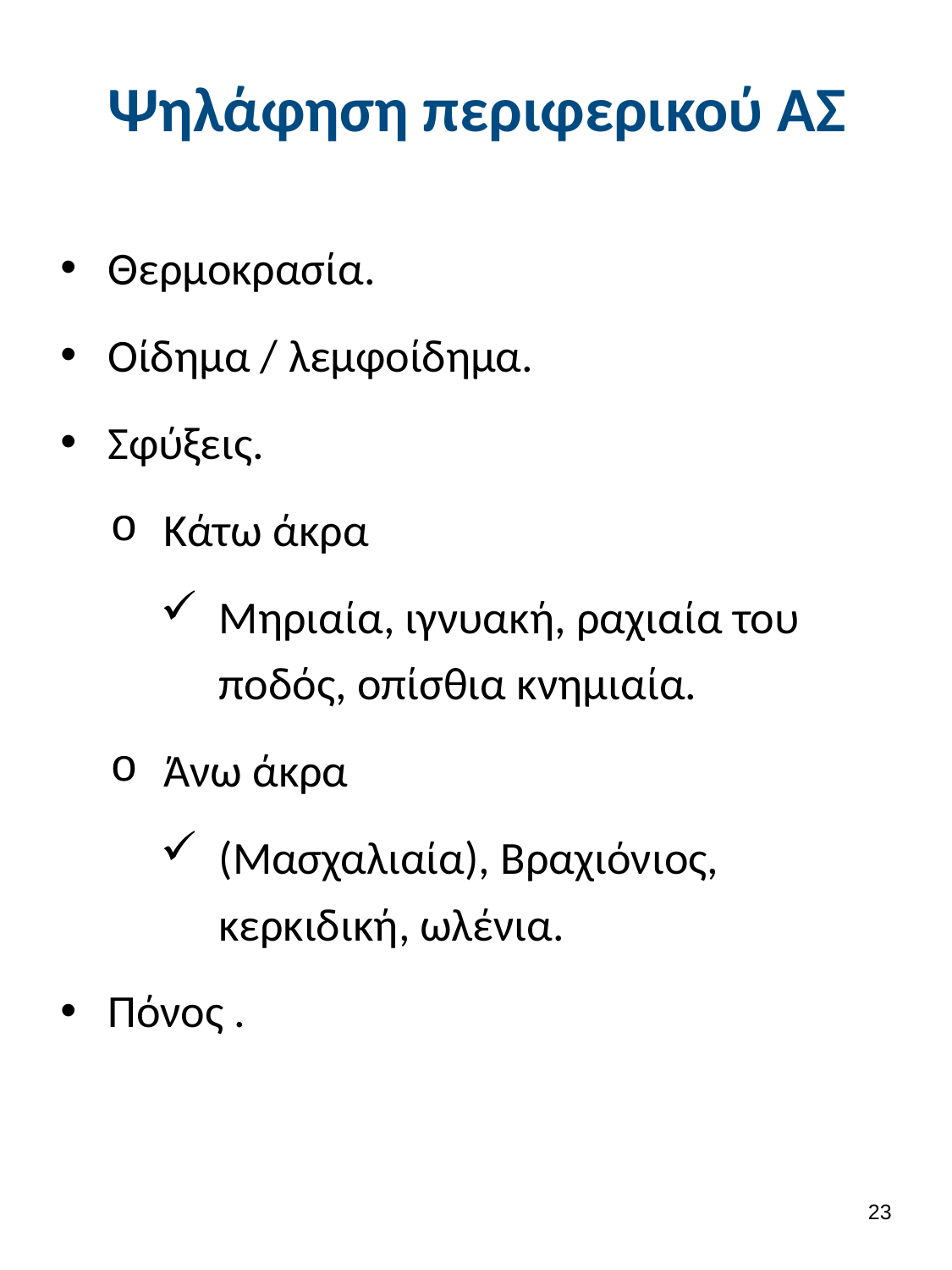

# Ψηλάφηση περιφερικού ΑΣ
Θερμοκρασία.
Οίδημα / λεμφοίδημα.
Σφύξεις.
Κάτω άκρα
Μηριαία, ιγνυακή, ραχιαία του ποδός, οπίσθια κνημιαία.
Άνω άκρα
(Μασχαλιαία), Βραχιόνιος, κερκιδική, ωλένια.
Πόνος .
23